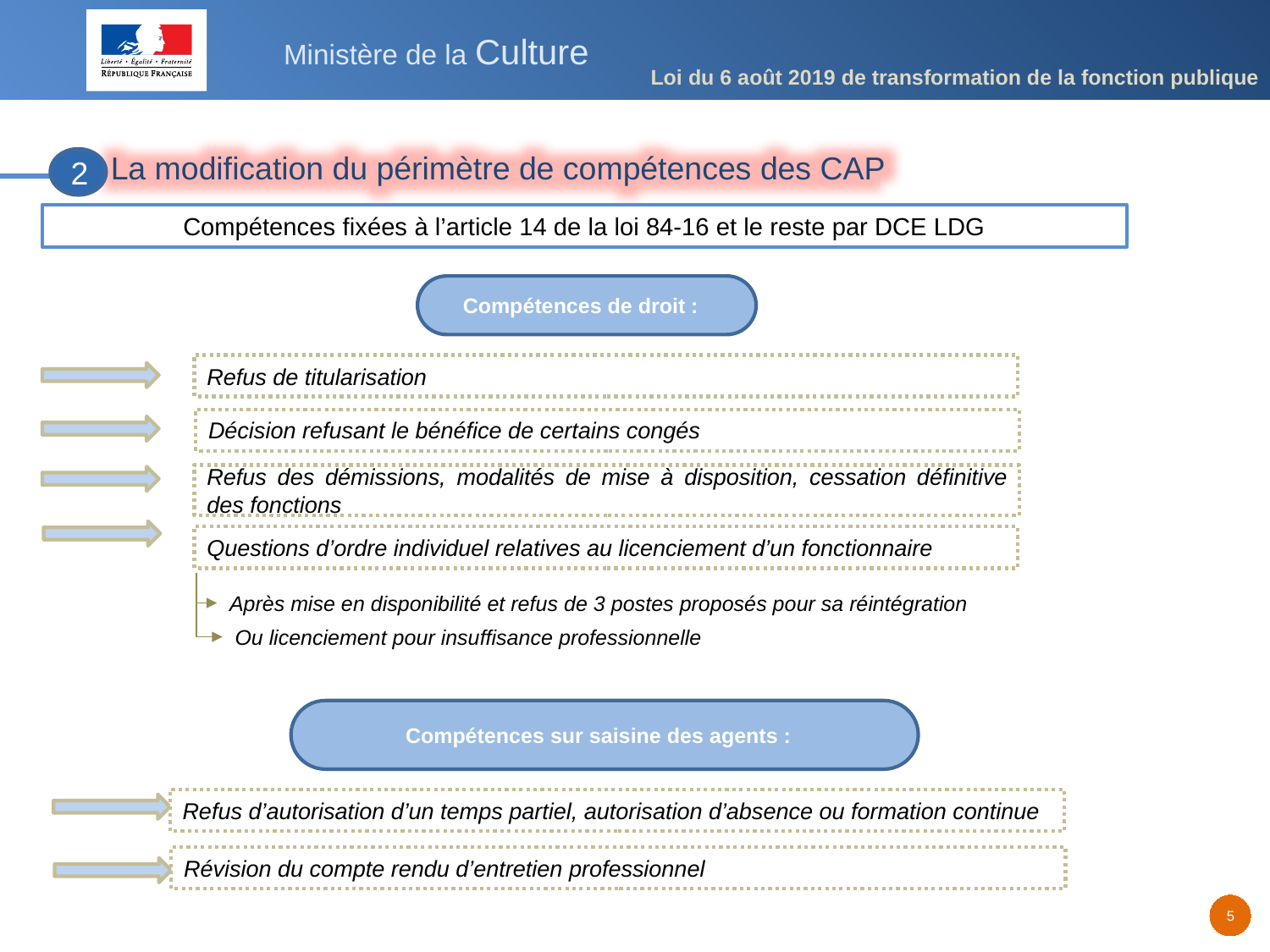

Loi du 6 août 2019 de transformation de la fonction publique
La modification du périmètre de compétences des CAP
2
Compétences fixées à l’article 14 de la loi 84-16 et le reste par DCE LDG
Compétences de droit :
Refus de titularisation

Décision refusant le bénéfice de certains congés

Refus des démissions, modalités de mise à disposition, cessation définitive des fonctions

Questions d’ordre individuel relatives au licenciement d’un fonctionnaire
Après mise en disponibilité et refus de 3 postes proposés pour sa réintégration
Ou licenciement pour insuffisance professionnelle
Compétences sur saisine des agents :
Refus d’autorisation d’un temps partiel, autorisation d’absence ou formation continue

Révision du compte rendu d’entretien professionnel